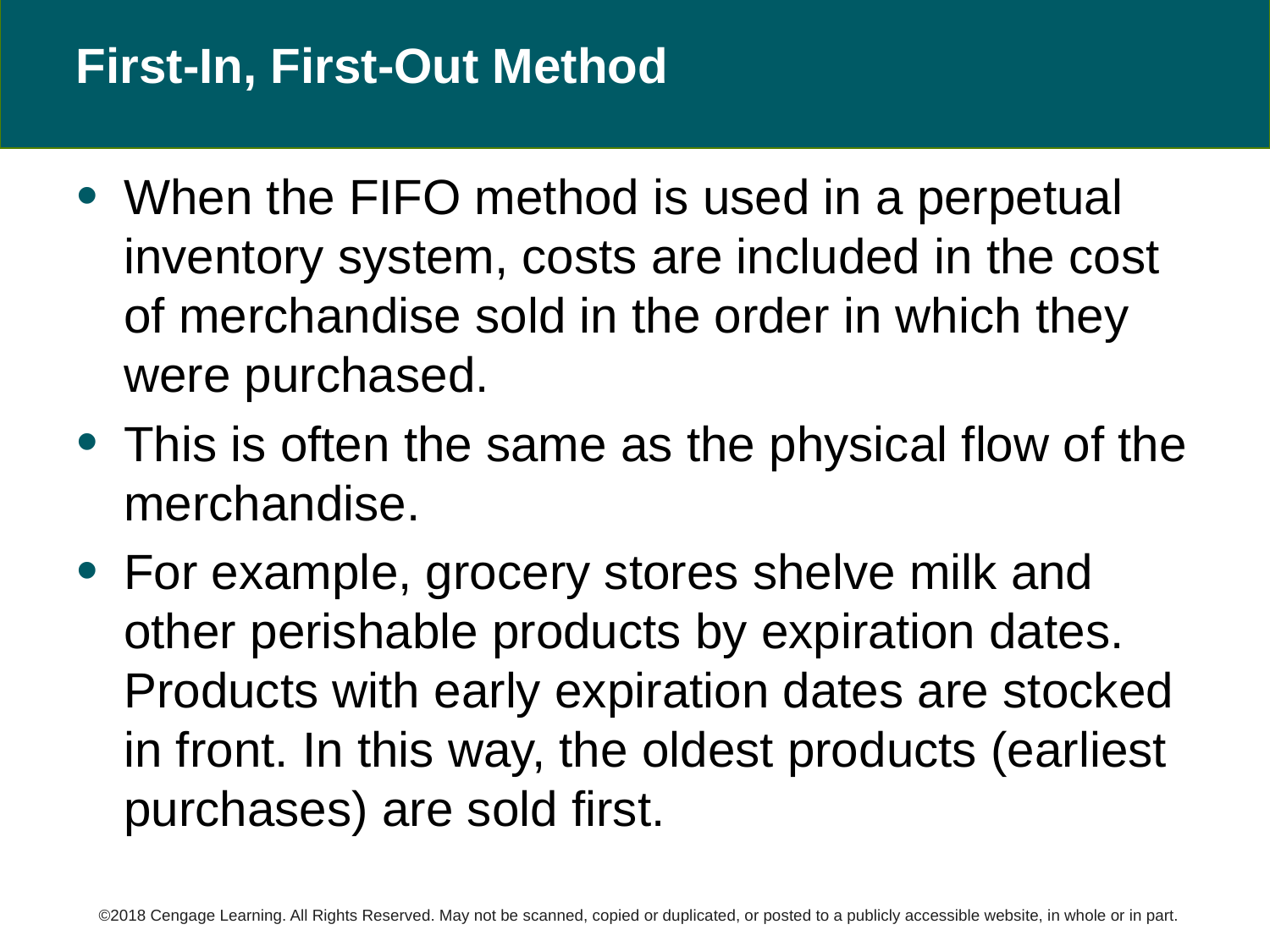

# First-In, First-Out Method
When the FIFO method is used in a perpetual inventory system, costs are included in the cost of merchandise sold in the order in which they were purchased.
This is often the same as the physical flow of the merchandise.
For example, grocery stores shelve milk and other perishable products by expiration dates. Products with early expiration dates are stocked in front. In this way, the oldest products (earliest purchases) are sold first.
©2018 Cengage Learning. All Rights Reserved. May not be scanned, copied or duplicated, or posted to a publicly accessible website, in whole or in part.